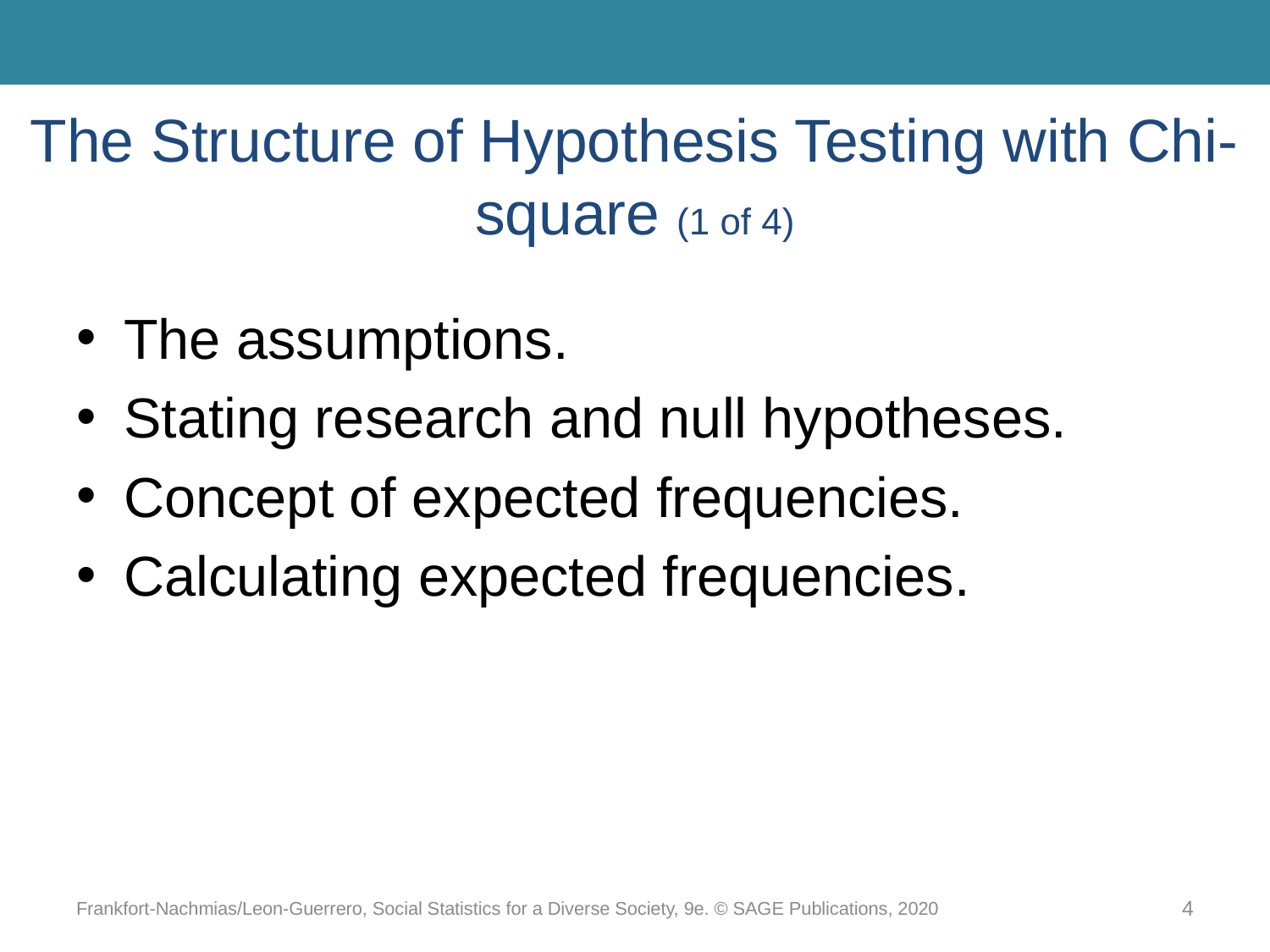

# The Structure of Hypothesis Testing with Chi-square (1 of 4)
The assumptions.
Stating research and null hypotheses.
Concept of expected frequencies.
Calculating expected frequencies.

Frankfort-Nachmias/Leon-Guerrero, Social Statistics for a Diverse Society, 9e. © SAGE Publications, 2020
4